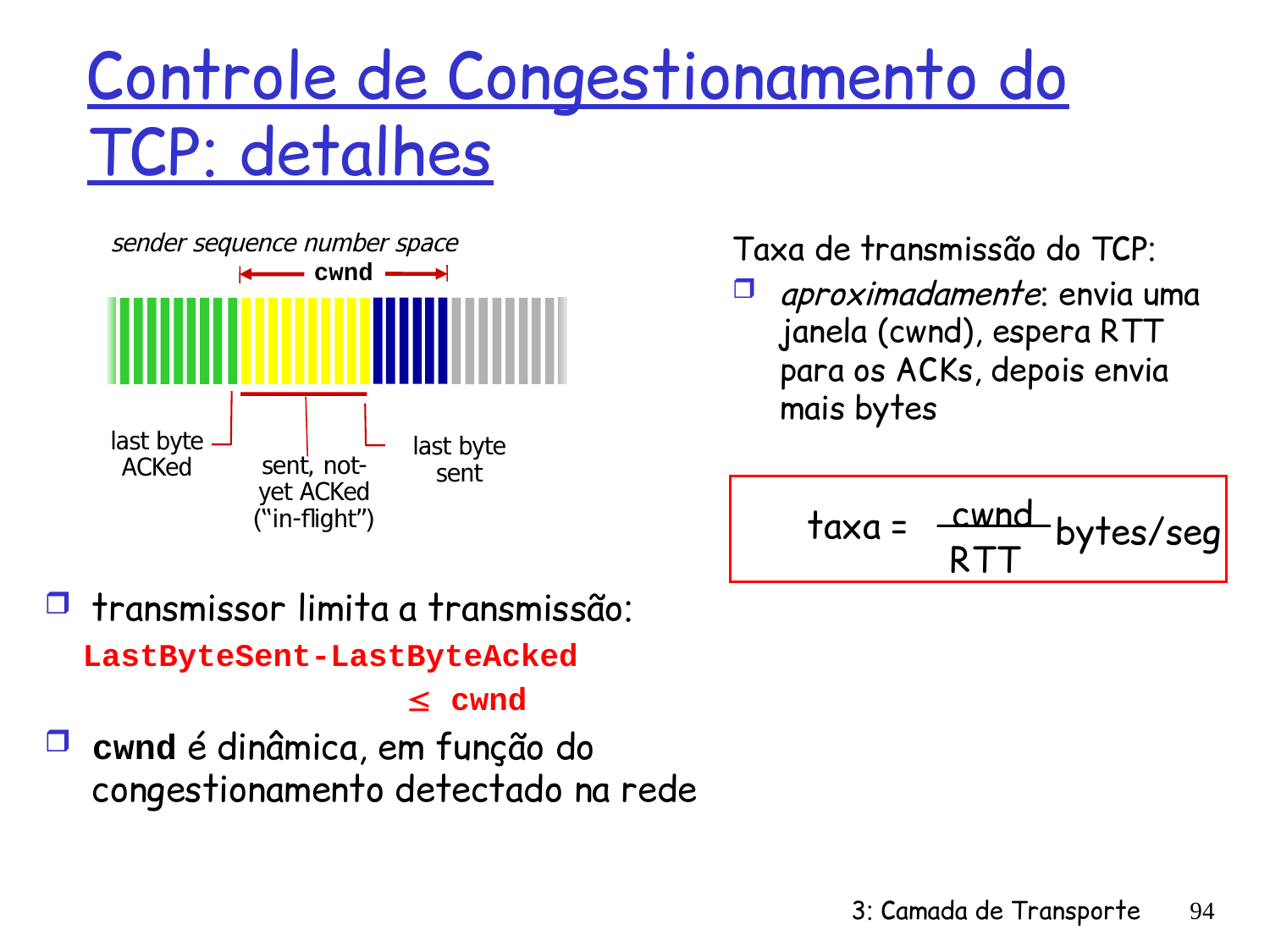

# Controle de Congestionamento do TCP: detalhes
sender sequence number space
Taxa de transmissão do TCP:
aproximadamente: envia uma janela (cwnd), espera RTT para os ACKs, depois envia mais bytes
cwnd

last byte
ACKed
last byte sent
sent, not-yet ACKed
(“in-flight”)

cwnd
taxa =
bytes/seg
RTT

transmissor limita a transmissão:
  LastByteSent-LastByteAcked
                   ≤ cwnd
cwnd é dinâmica, em função do congestionamento detectado na rede

3: Camada de Transporte
94